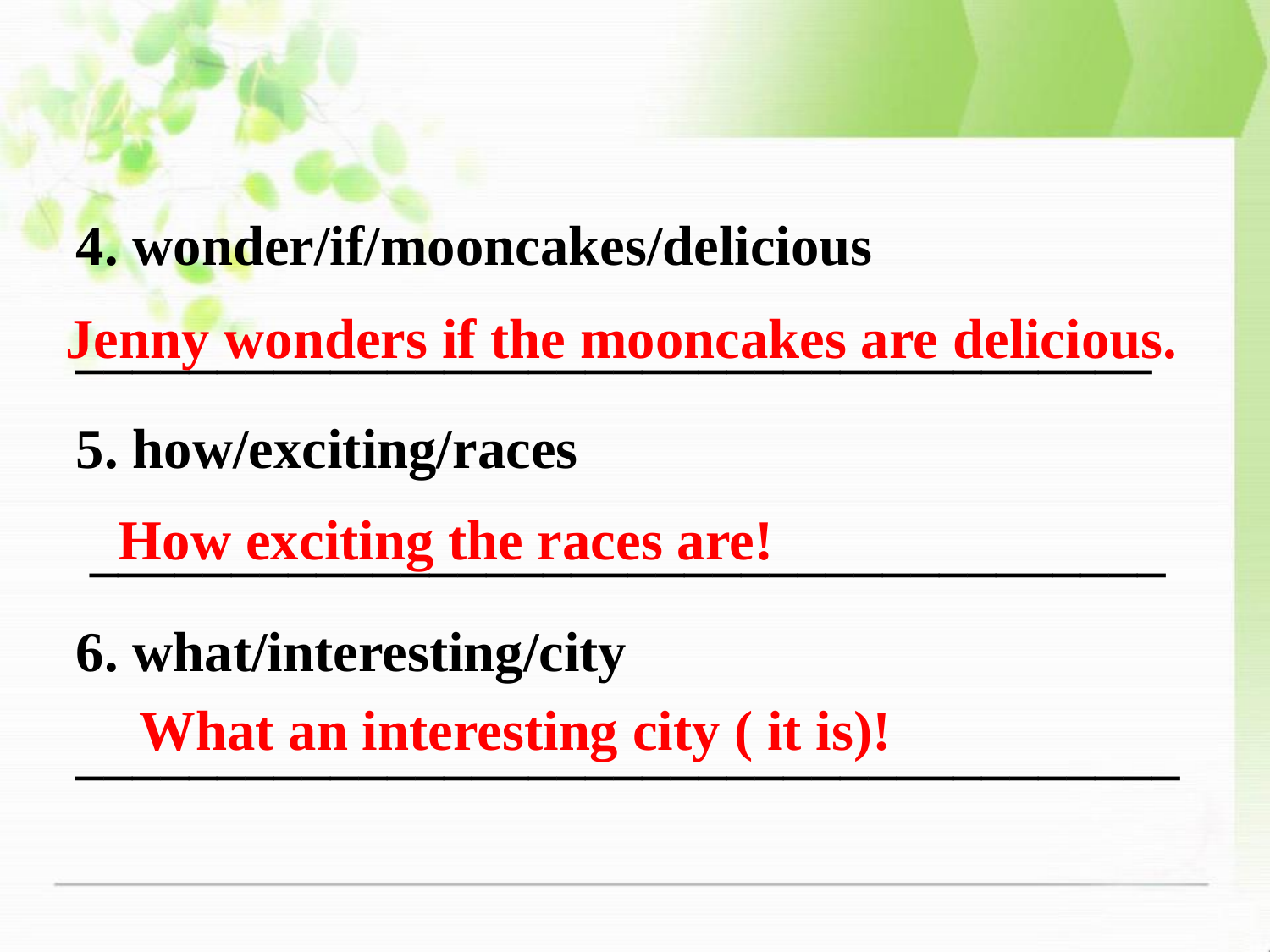

4. wonder/if/mooncakes/delicious
______________________________________
5. how/exciting/races
 ______________________________________
6. what/interesting/city
_______________________________________
Jenny wonders if the mooncakes are delicious.
How exciting the races are!
What an interesting city ( it is)!